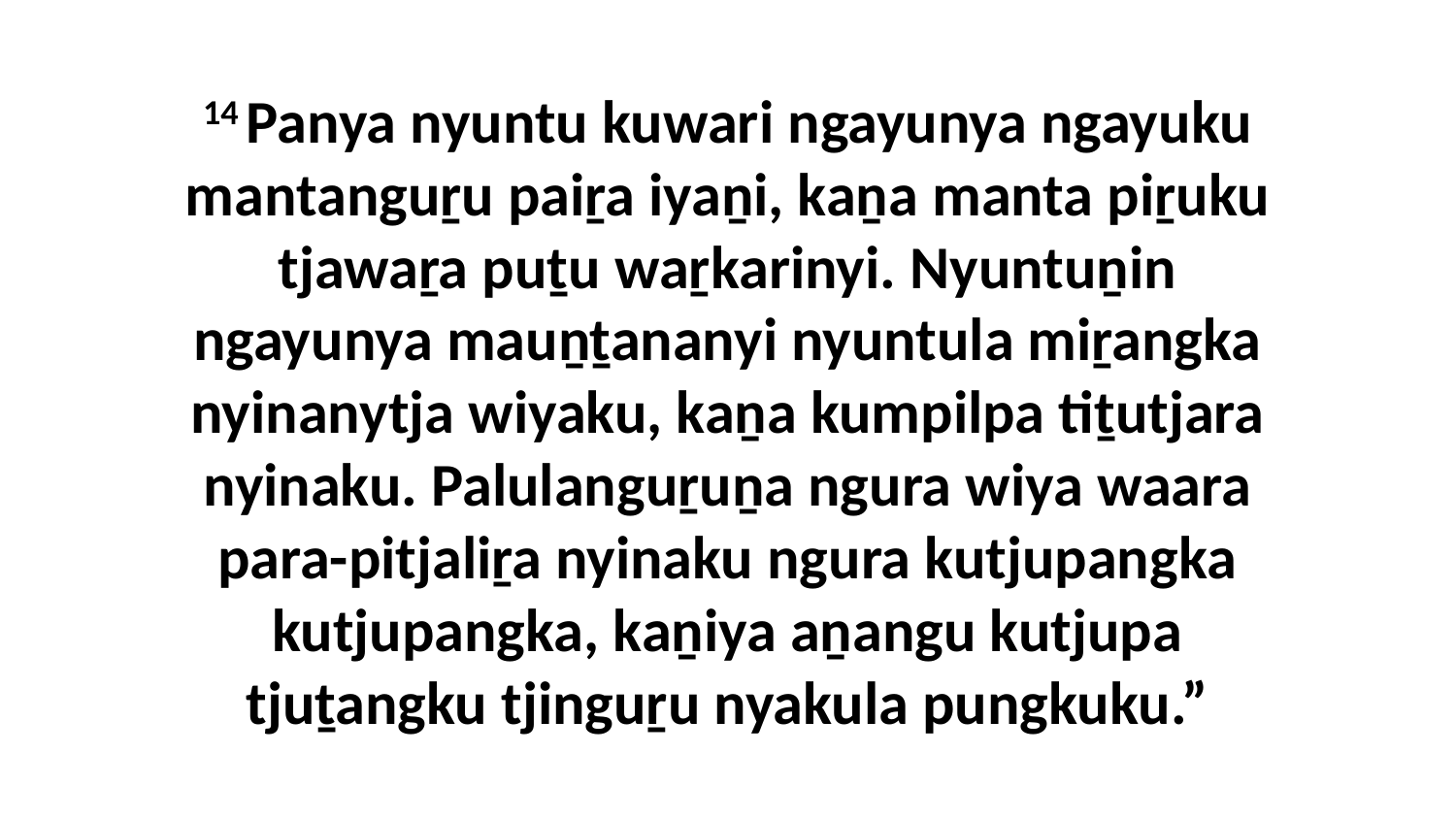

14 Panya nyuntu kuwari ngayunya ngayuku mantanguṟu paiṟa iyaṉi, kaṉa manta piṟuku tjawaṟa puṯu waṟkarinyi. Nyuntuṉin ngayunya mauṉṯananyi nyuntula miṟangka nyinanytja wiyaku, kaṉa kumpilpa tiṯutjara nyinaku. Palulanguṟuṉa ngura wiya waara para-pitjaliṟa nyinaku ngura kutjupangka kutjupangka, kaṉiya aṉangu kutjupa tjuṯangku tjinguṟu nyakula pungkuku.”